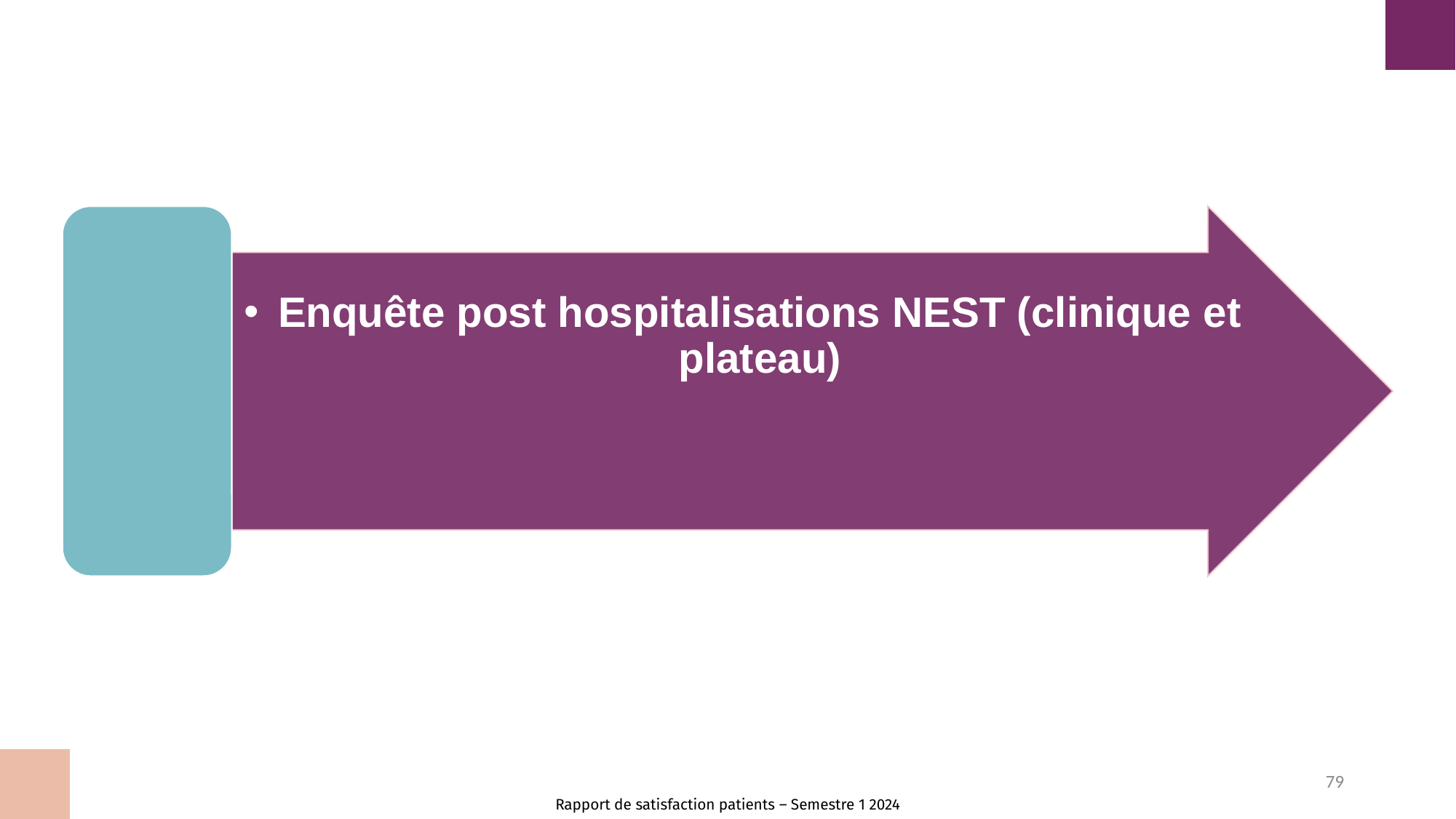

Enquête post hospitalisations NEST (clinique et plateau)

79
Rapport de satisfaction patients – Semestre 1 2024